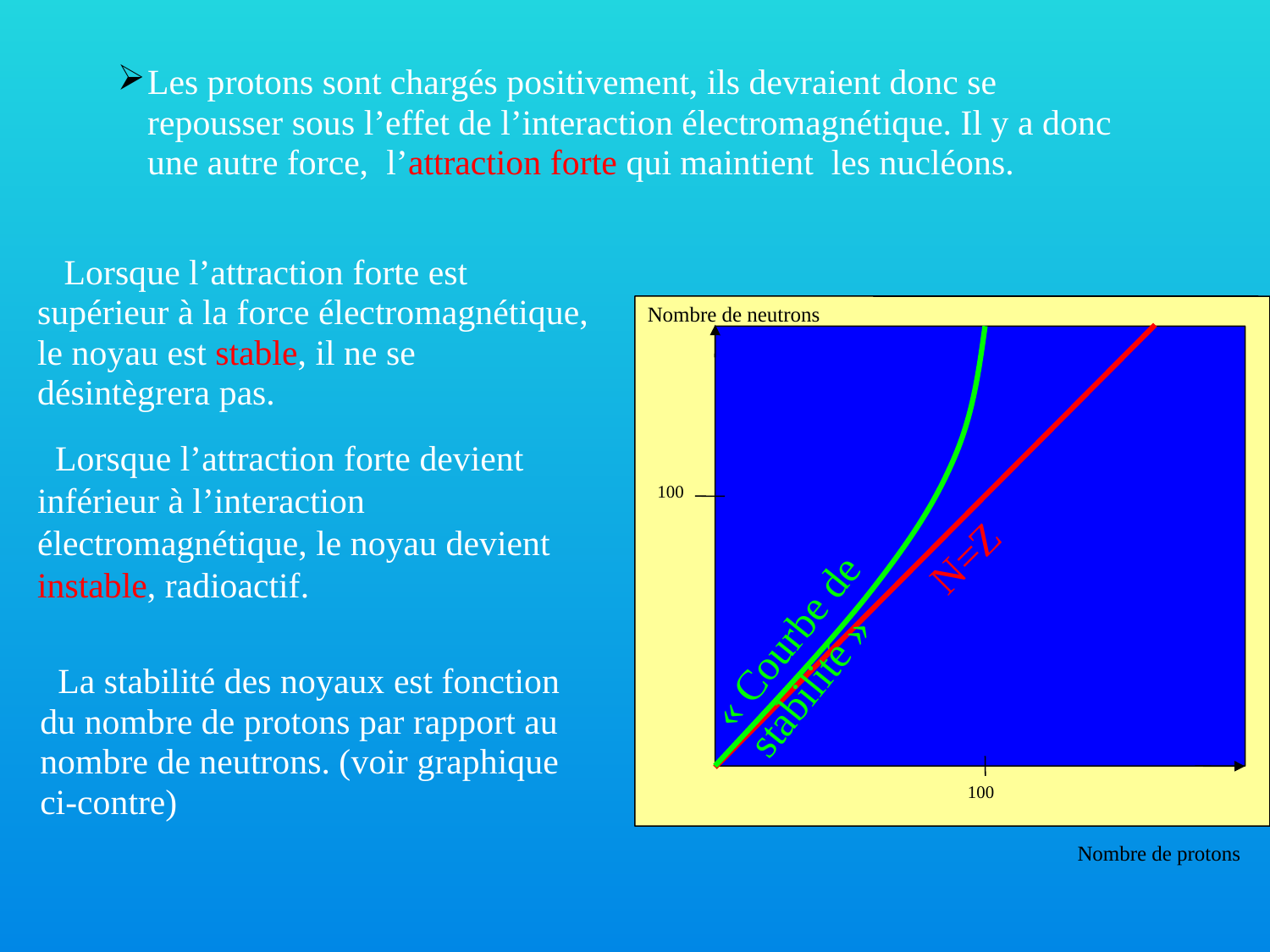

Les protons sont chargés positivement, ils devraient donc se repousser sous l’effet de l’interaction électromagnétique. Il y a donc une autre force,  l’attraction forte qui maintient  les nucléons.
   Lorsque l’attraction forte est supérieur à la force électromagnétique, le noyau est stable, il ne se désintègrera pas.
  Lorsque l’attraction forte devient inférieur à l’interaction électromagnétique, le noyau devient instable, radioactif.

Nombre de neutrons

100

N=Z
« Courbe de stabilité »
  La stabilité des noyaux est fonction du nombre de protons par rapport au nombre de neutrons. (voir graphique ci-contre)

100
Nombre de protons